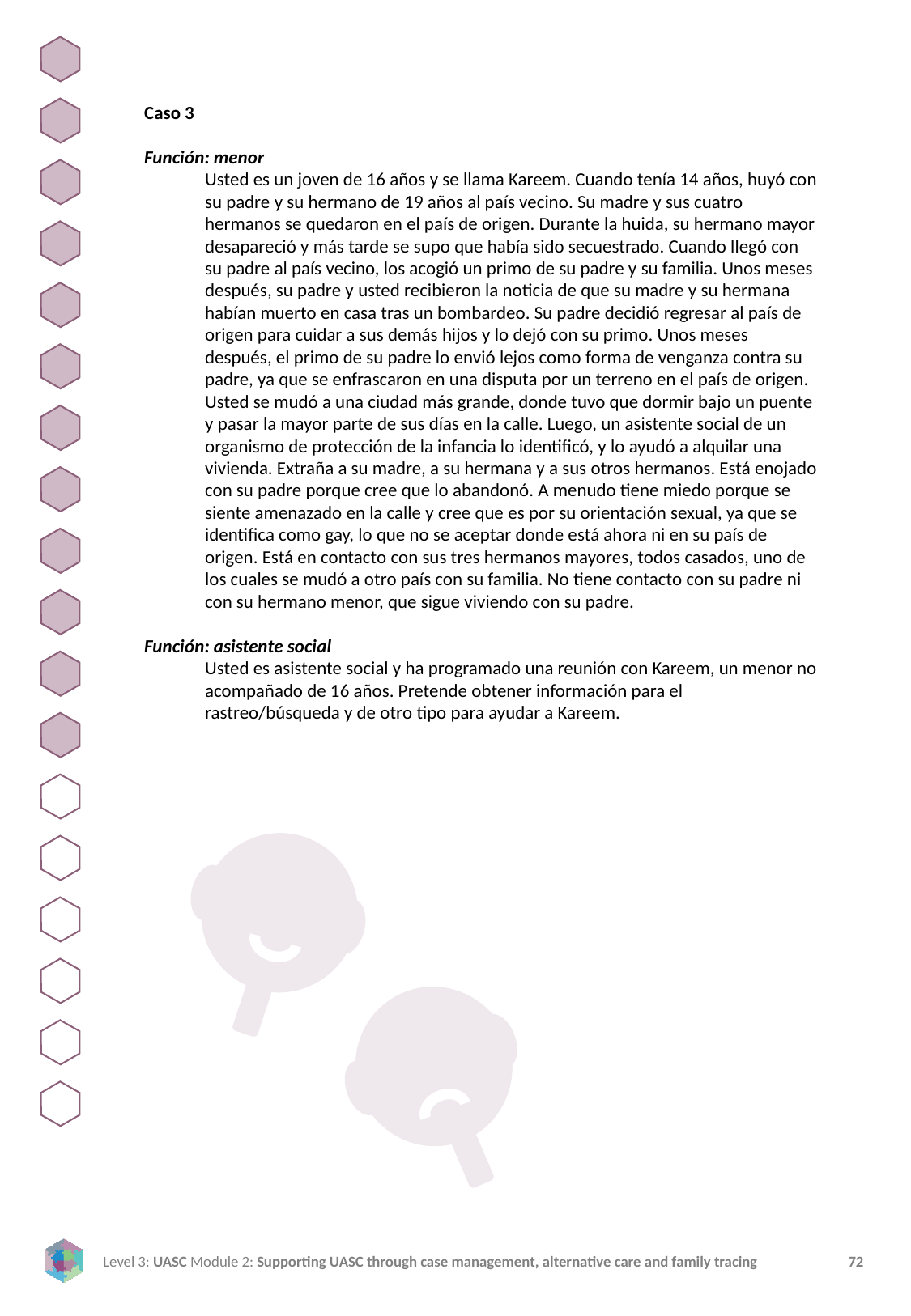

Caso 3

Función: menor
Usted es un joven de 16 años y se llama Kareem. Cuando tenía 14 años, huyó con su padre y su hermano de 19 años al país vecino. Su madre y sus cuatro hermanos se quedaron en el país de origen. Durante la huida, su hermano mayor desapareció y más tarde se supo que había sido secuestrado. Cuando llegó con su padre al país vecino, los acogió un primo de su padre y su familia. Unos meses después, su padre y usted recibieron la noticia de que su madre y su hermana habían muerto en casa tras un bombardeo. Su padre decidió regresar al país de origen para cuidar a sus demás hijos y lo dejó con su primo. Unos meses después, el primo de su padre lo envió lejos como forma de venganza contra su padre, ya que se enfrascaron en una disputa por un terreno en el país de origen. Usted se mudó a una ciudad más grande, donde tuvo que dormir bajo un puente y pasar la mayor parte de sus días en la calle. Luego, un asistente social de un organismo de protección de la infancia lo identificó, y lo ayudó a alquilar una vivienda. Extraña a su madre, a su hermana y a sus otros hermanos. Está enojado con su padre porque cree que lo abandonó. A menudo tiene miedo porque se siente amenazado en la calle y cree que es por su orientación sexual, ya que se identifica como gay, lo que no se aceptar donde está ahora ni en su país de origen. Está en contacto con sus tres hermanos mayores, todos casados, uno de los cuales se mudó a otro país con su familia. No tiene contacto con su padre ni con su hermano menor, que sigue viviendo con su padre.

Función: asistente social
Usted es asistente social y ha programado una reunión con Kareem, un menor no acompañado de 16 años. Pretende obtener información para el rastreo/búsqueda y de otro tipo para ayudar a Kareem.